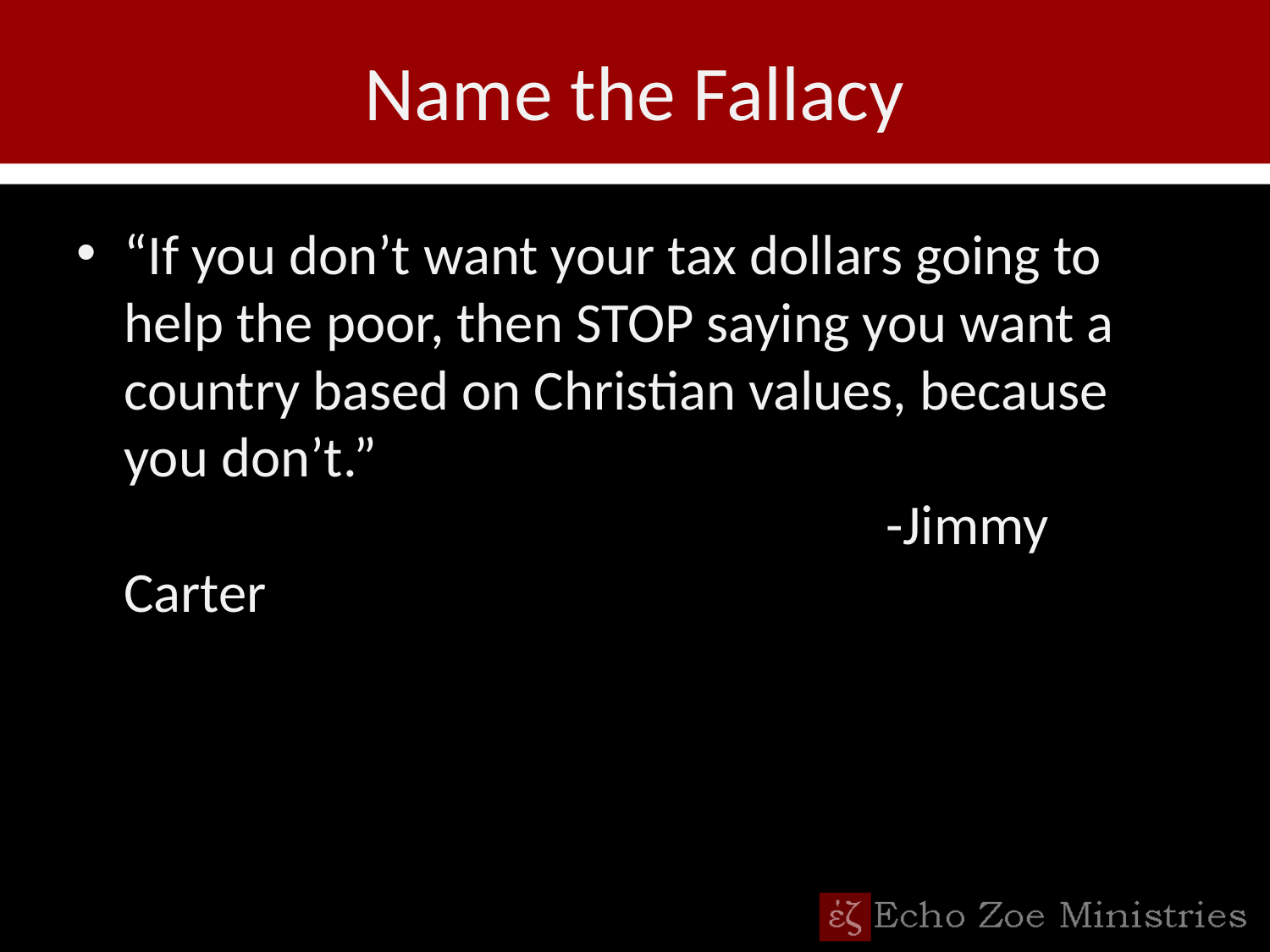

# Name the Fallacy
“If you don’t want your tax dollars going to help the poor, then STOP saying you want a country based on Christian values, because you don’t.”
						-Jimmy Carter